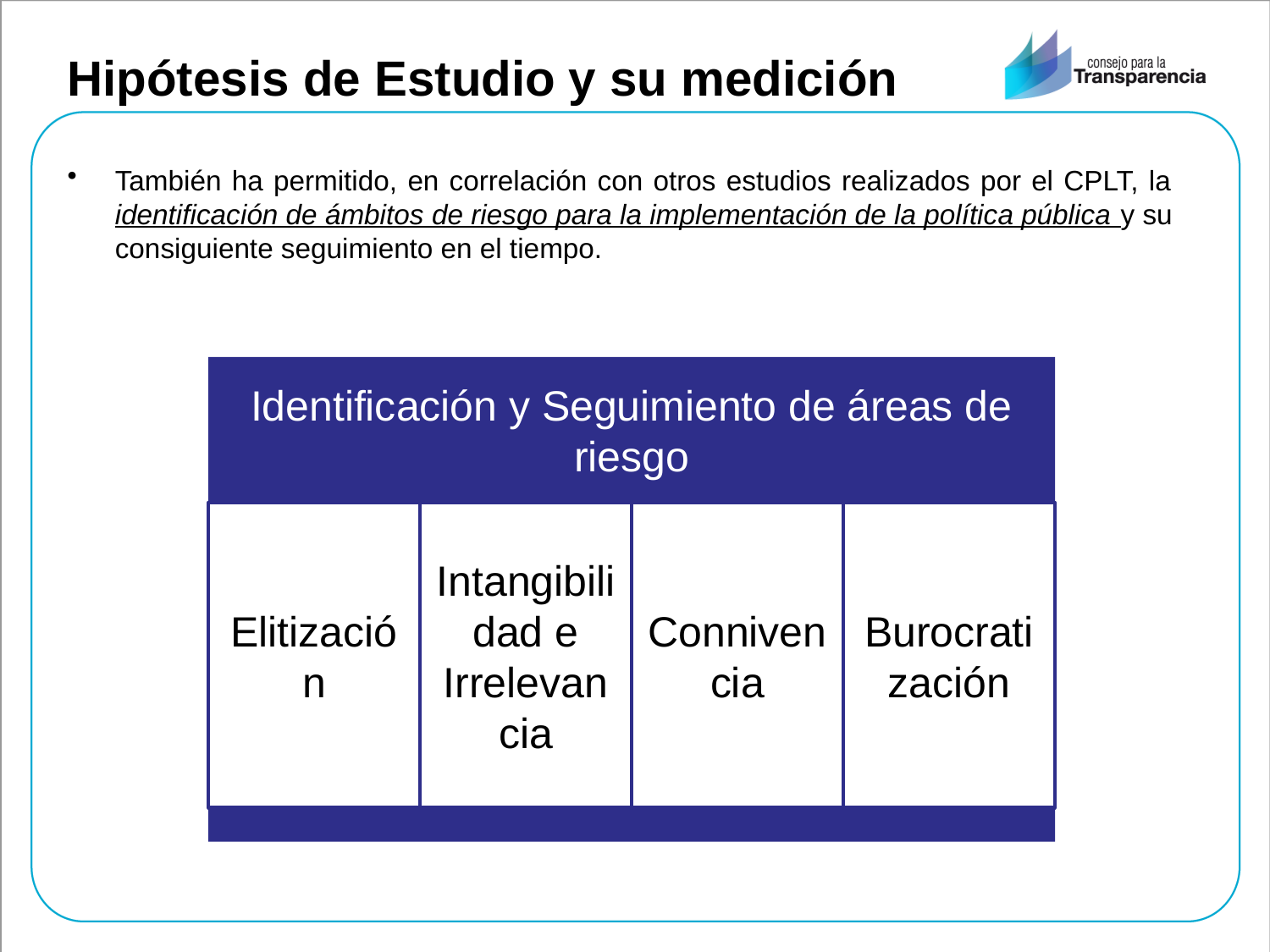

# Hipótesis de Estudio y su medición
También ha permitido, en correlación con otros estudios realizados por el CPLT, la identificación de ámbitos de riesgo para la implementación de la política pública y su consiguiente seguimiento en el tiempo.
Identificación y Seguimiento de áreas de riesgo